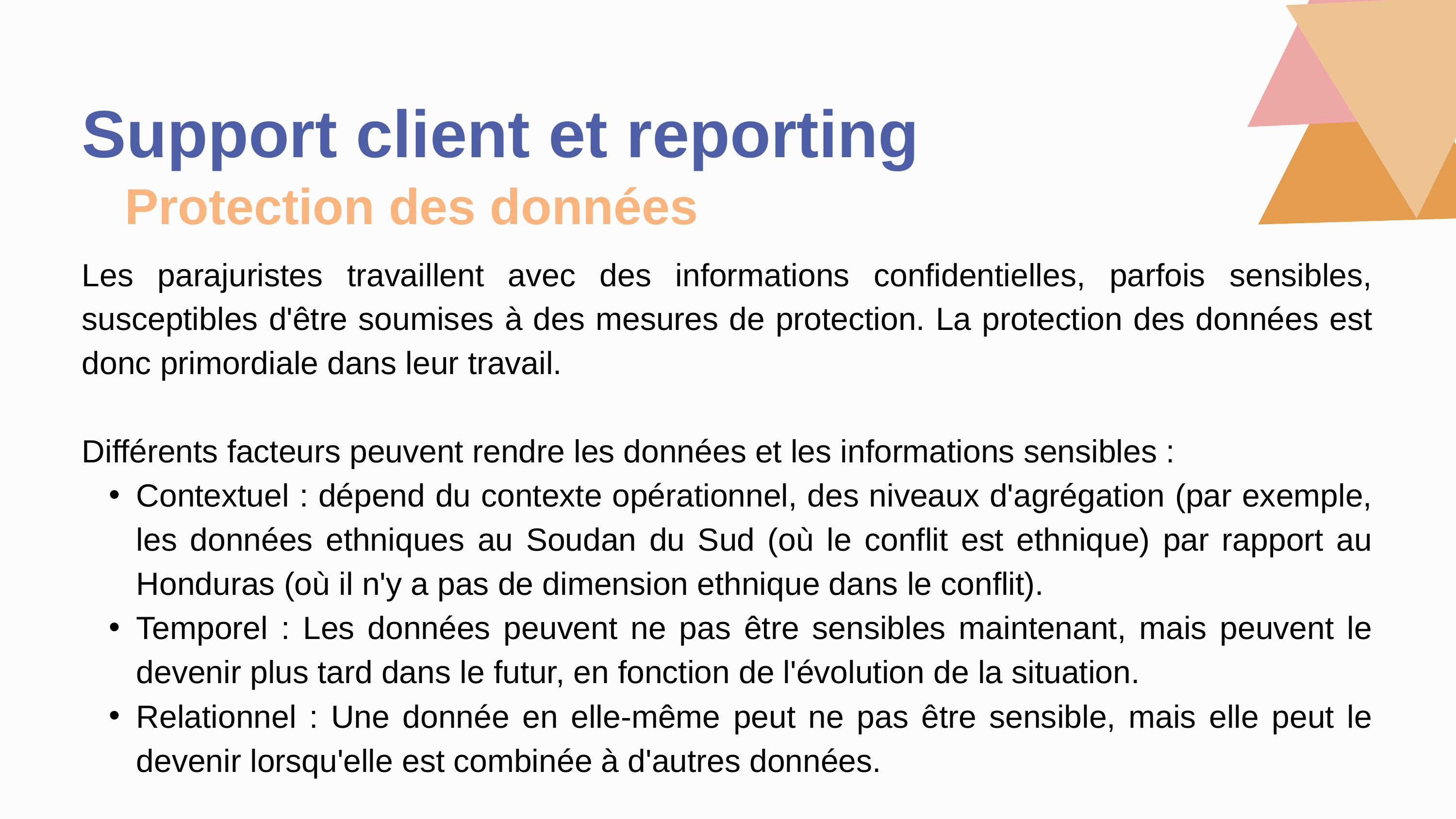

Support client et reporting

Protection des données

Les parajuristes travaillent avec des informations confidentielles, parfois sensibles, susceptibles d'être soumises à des mesures de protection. La protection des données est donc primordiale dans leur travail.

Différents facteurs peuvent rendre les données et les informations sensibles :
Contextuel : dépend du contexte opérationnel, des niveaux d'agrégation (par exemple, les données ethniques au Soudan du Sud (où le conflit est ethnique) par rapport au Honduras (où il n'y a pas de dimension ethnique dans le conflit).
Temporel : Les données peuvent ne pas être sensibles maintenant, mais peuvent le devenir plus tard dans le futur, en fonction de l'évolution de la situation.
Relationnel : Une donnée en elle-même peut ne pas être sensible, mais elle peut le devenir lorsqu'elle est combinée à d'autres données.